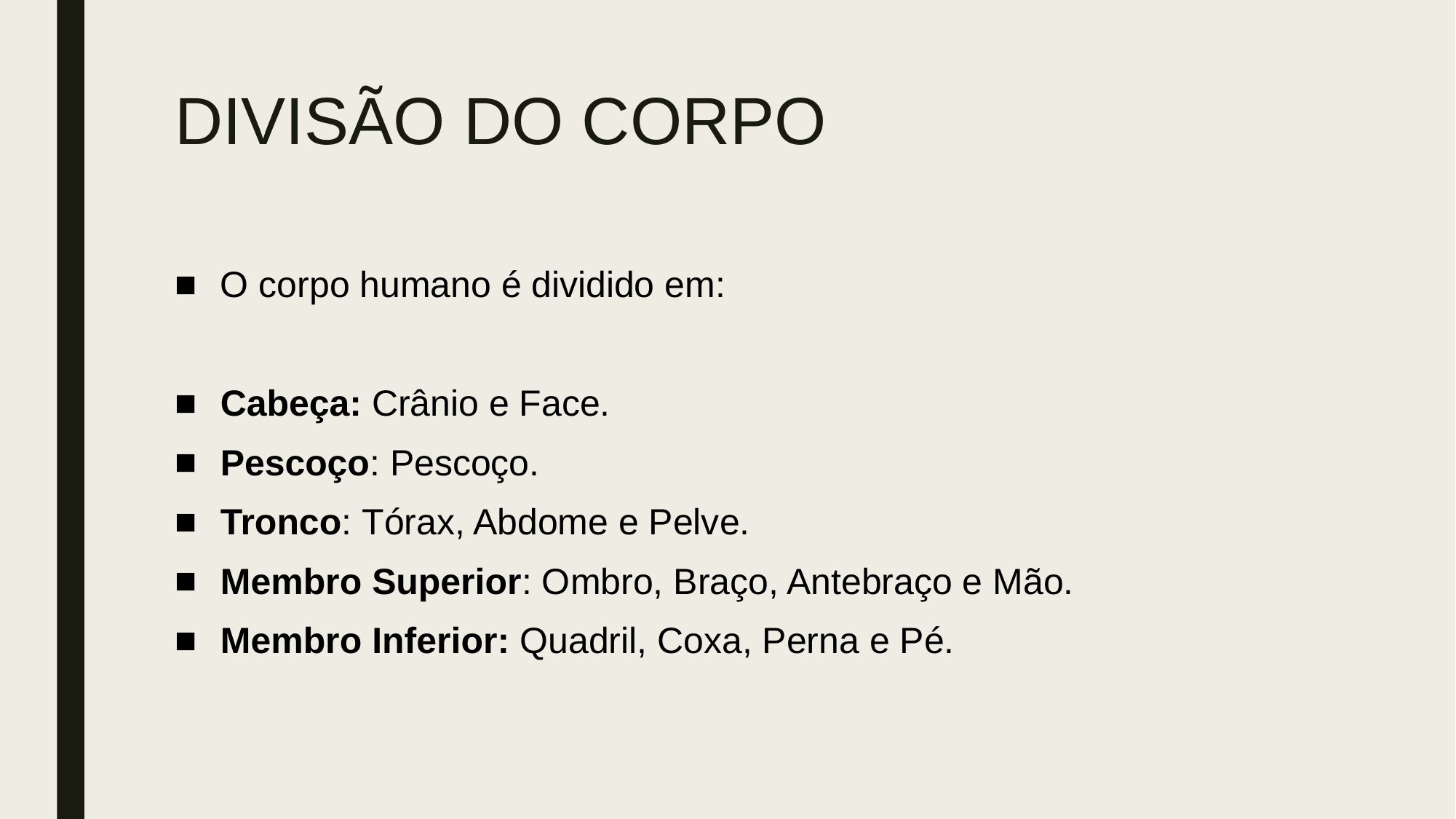

# DIVISÃO DO CORPO
O corpo humano é dividido em:

Cabeça: Crânio e Face.
Pescoço: Pescoço.
Tronco: Tórax, Abdome e Pelve.
Membro Superior: Ombro, Braço, Antebraço e Mão.
Membro Inferior: Quadril, Coxa, Perna e Pé.